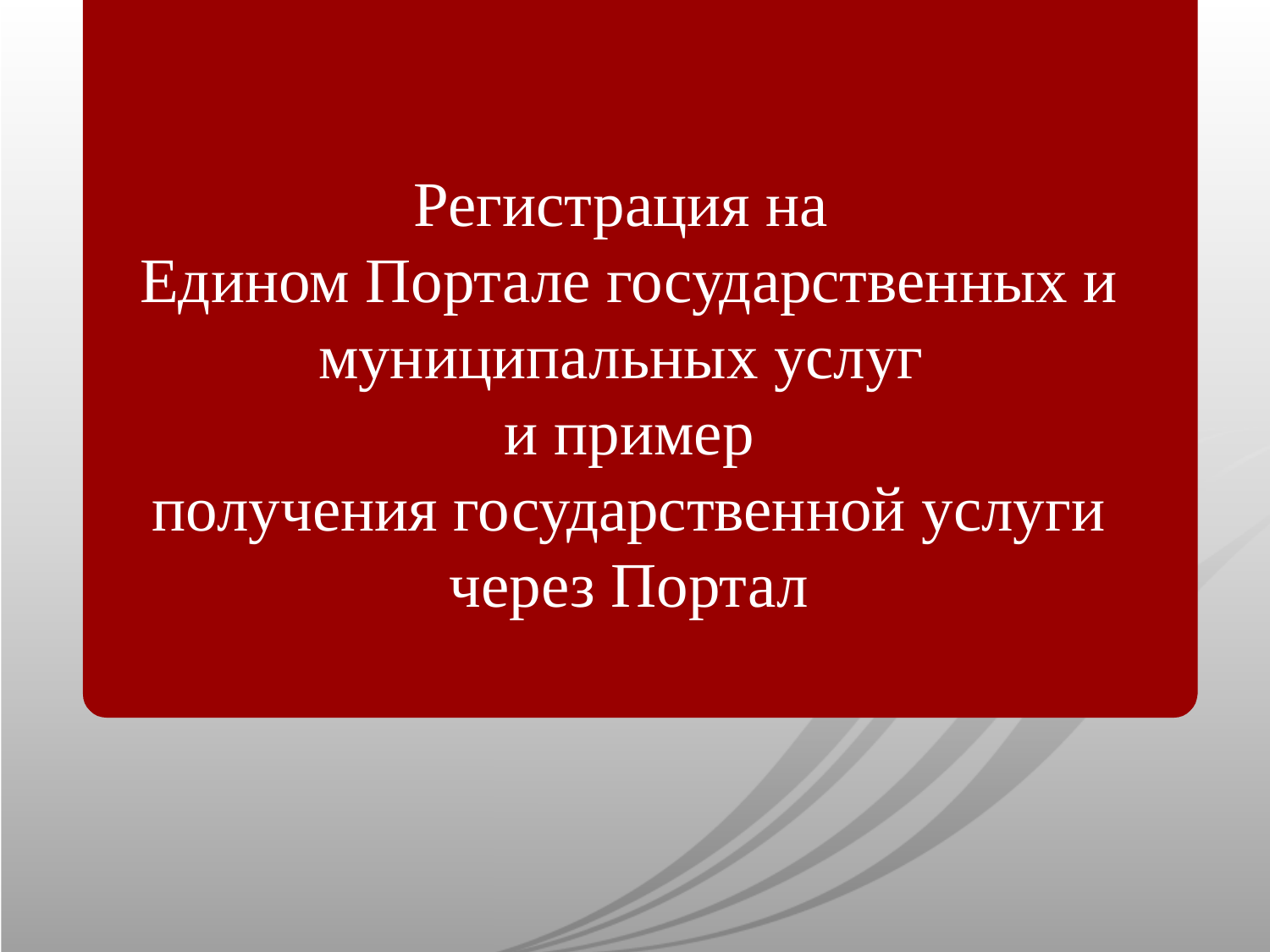

Регистрация на
Едином Портале государственных и муниципальных услуг
и пример
получения государственной услуги через Портал